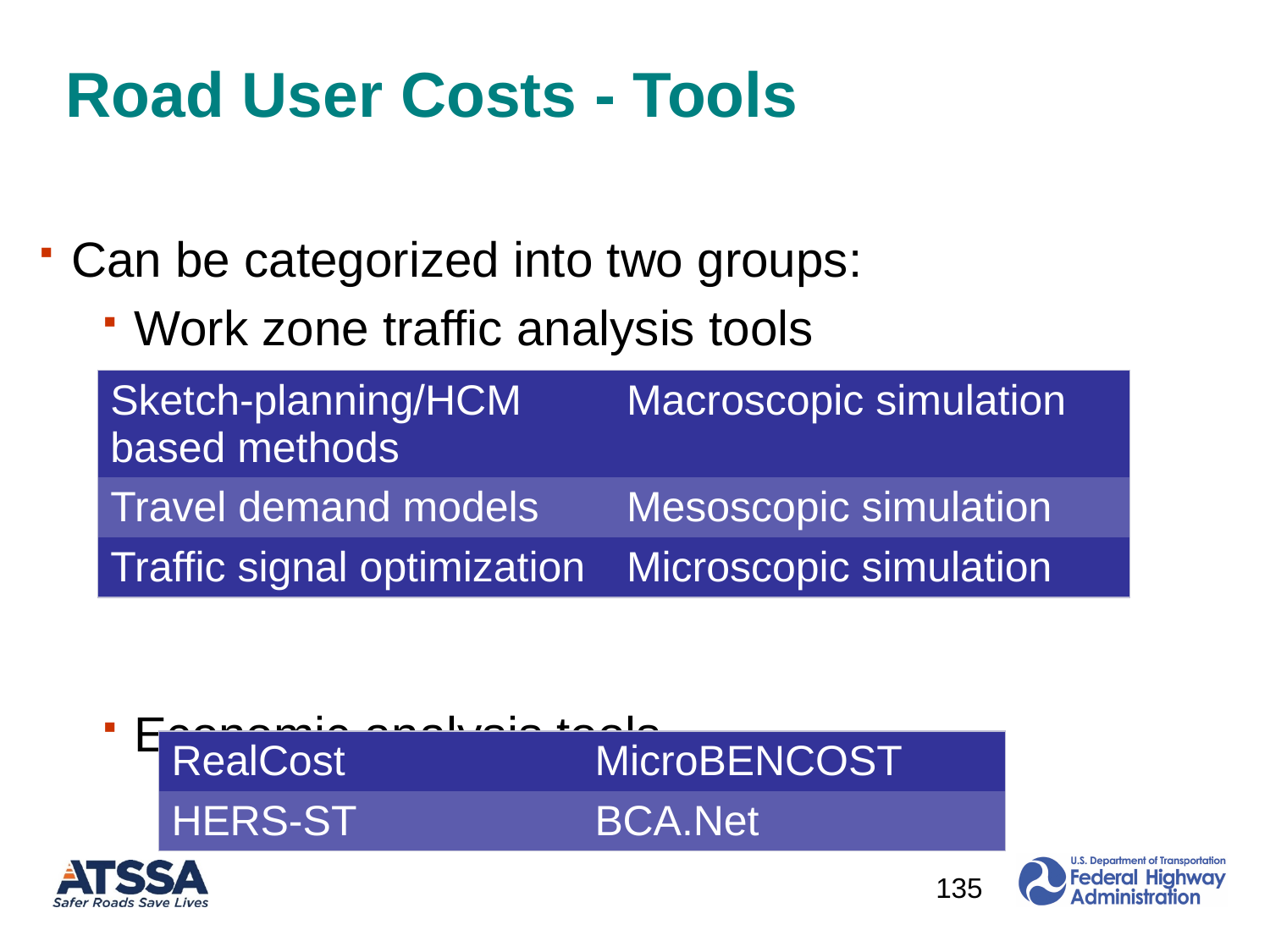

# Road User Costs - Tools
Can be categorized into two groups:
Work zone traffic analysis tools

Economic analysis tools
| Sketch-planning/HCM based methods | Macroscopic simulation |
| --- | --- |
| Travel demand models | Mesoscopic simulation |
| Traffic signal optimization | Microscopic simulation |
| RealCost | MicroBENCOST |
| --- | --- |
| HERS-ST | BCA.Net |